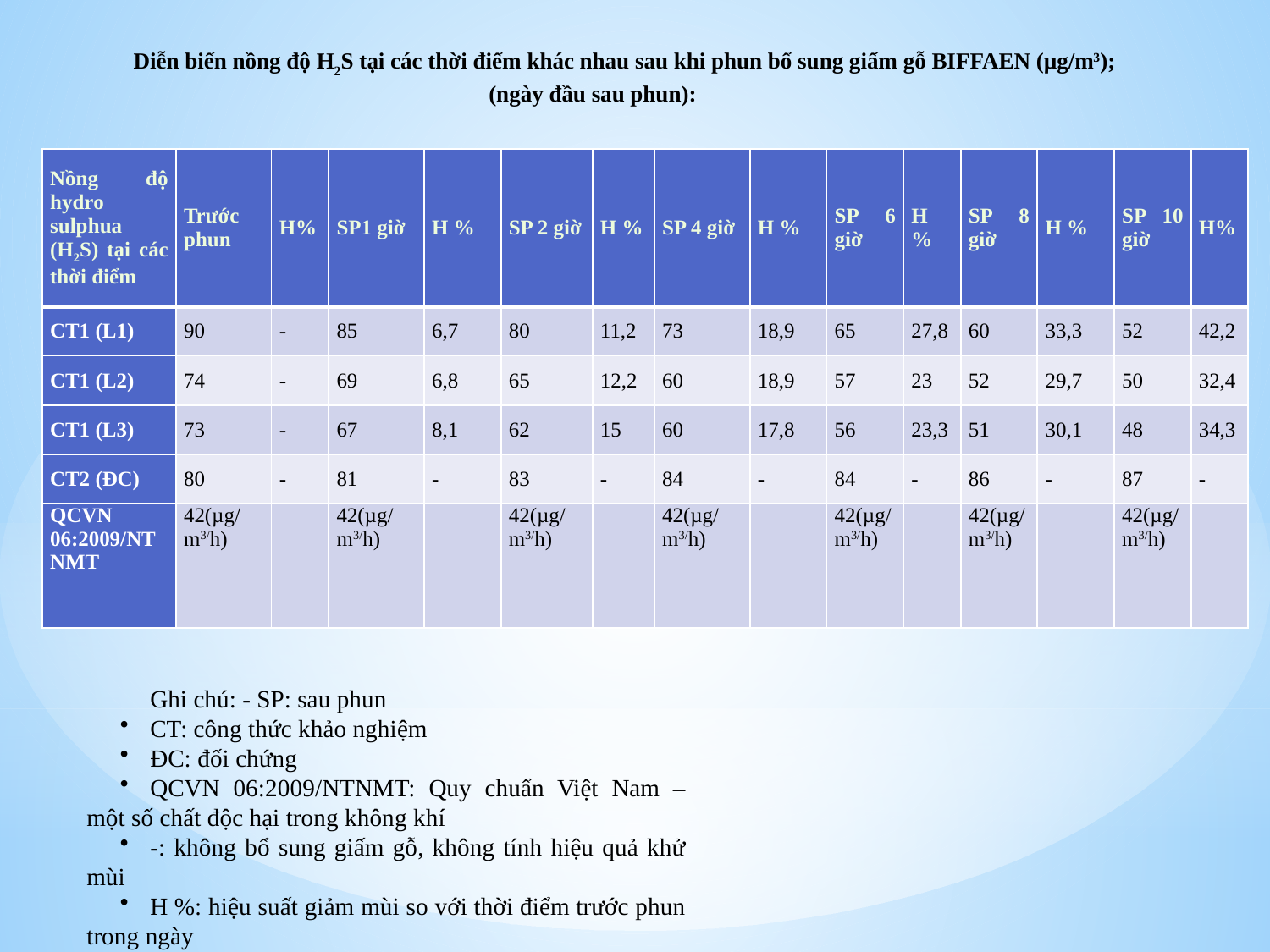

Diễn biến nồng độ H2S tại các thời điểm khác nhau sau khi phun bổ sung giấm gỗ BIFFAEN (µg/m3); (ngày đầu sau phun):

| Nồng độ hydro sulphua (H2S) tại các thời điểm | Trước phun | H% | SP1 giờ | H % | SP 2 giờ | H % | SP 4 giờ | H % | SP 6 giờ | H % | SP 8 giờ | H % | SP 10 giờ | H% |
| --- | --- | --- | --- | --- | --- | --- | --- | --- | --- | --- | --- | --- | --- | --- |
| CT1 (L1) | 90 | - | 85 | 6,7 | 80 | 11,2 | 73 | 18,9 | 65 | 27,8 | 60 | 33,3 | 52 | 42,2 |
| CT1 (L2) | 74 | - | 69 | 6,8 | 65 | 12,2 | 60 | 18,9 | 57 | 23 | 52 | 29,7 | 50 | 32,4 |
| CT1 (L3) | 73 | - | 67 | 8,1 | 62 | 15 | 60 | 17,8 | 56 | 23,3 | 51 | 30,1 | 48 | 34,3 |
| CT2 (ĐC) | 80 | - | 81 | - | 83 | - | 84 | - | 84 | - | 86 | - | 87 | - |
| QCVN 06:2009/NTNMT | 42(µg/ m3/h) |  | 42(µg/ m3/h) |  | 42(µg/ m3/h) |  | 42(µg/ m3/h) |  | 42(µg/ m3/h) |  | 42(µg/ m3/h) |  | 42(µg/ m3/h) |  |
Ghi chú: - SP: sau phun
CT: công thức khảo nghiệm
ĐC: đối chứng
QCVN 06:2009/NTNMT: Quy chuẩn Việt Nam – một số chất độc hại trong không khí
-: không bổ sung giấm gỗ, không tính hiệu quả khử mùi
H %: hiệu suất giảm mùi so với thời điểm trước phun trong ngày